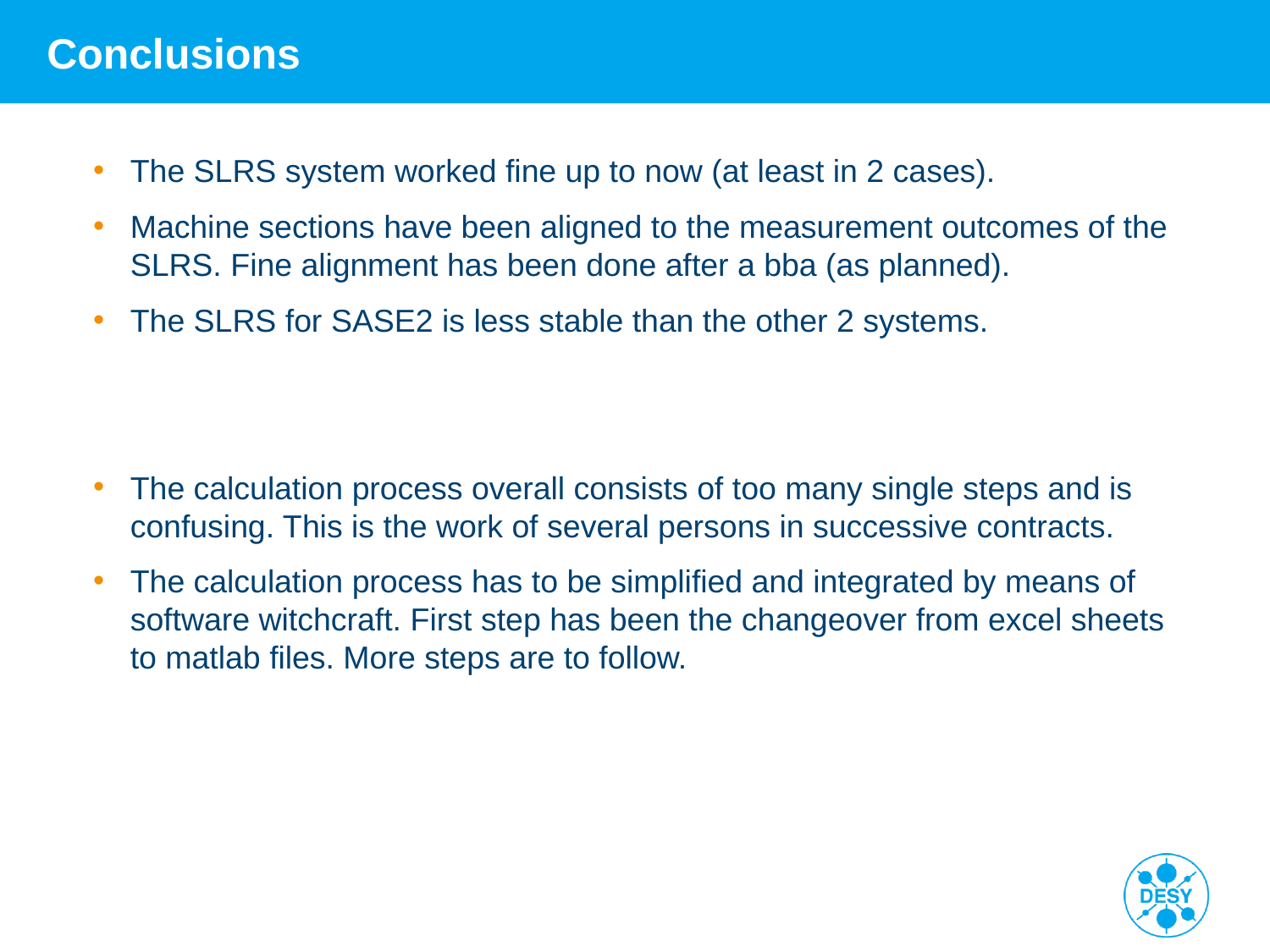

# Conclusions
The SLRS system worked fine up to now (at least in 2 cases).
Machine sections have been aligned to the measurement outcomes of the SLRS. Fine alignment has been done after a bba (as planned).
The SLRS for SASE2 is less stable than the other 2 systems.

The calculation process overall consists of too many single steps and is confusing. This is the work of several persons in successive contracts.
The calculation process has to be simplified and integrated by means of software witchcraft. First step has been the changeover from excel sheets to matlab files. More steps are to follow.